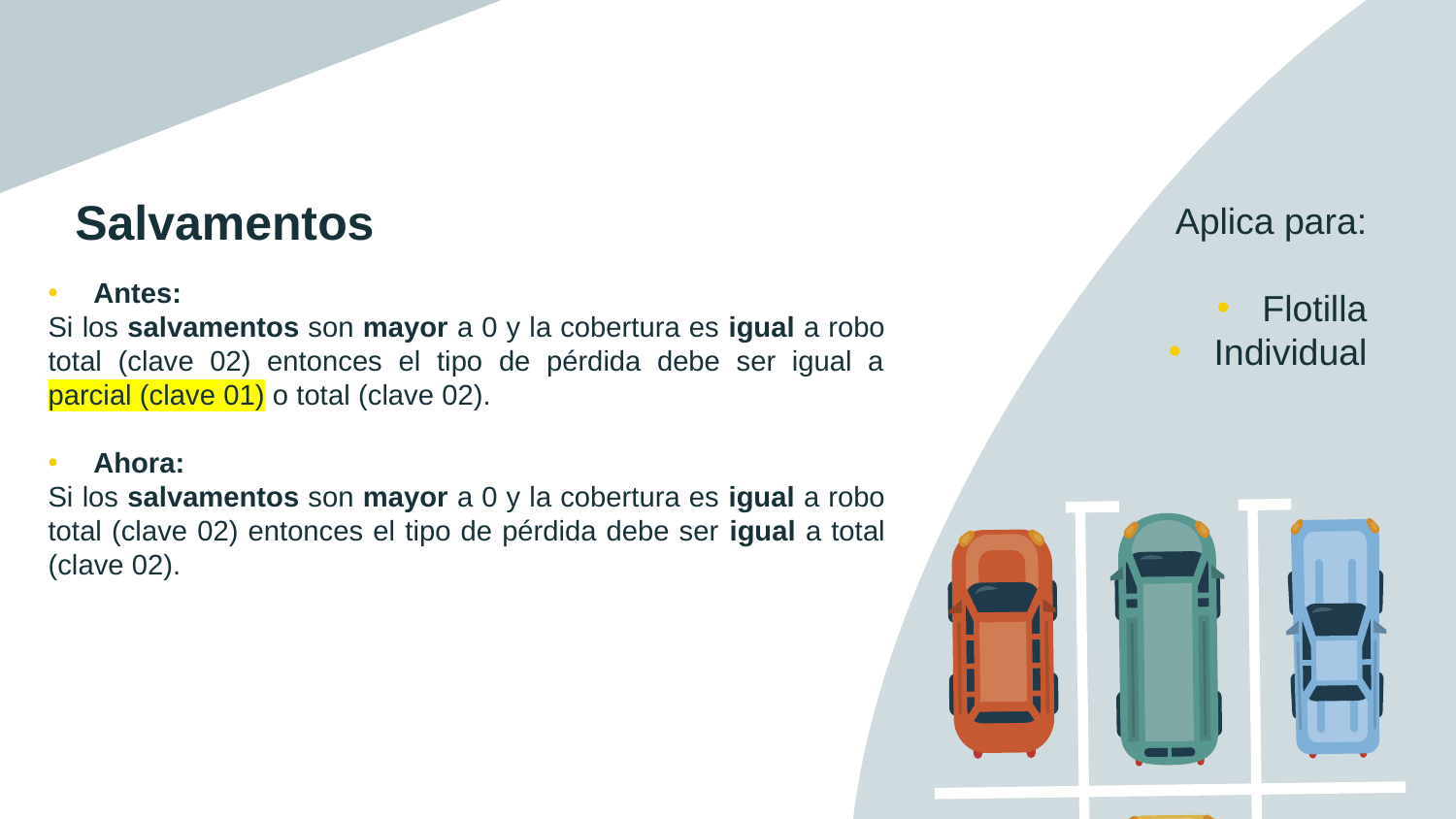

# Salvamentos
Aplica para:

Flotilla
Individual

Antes:
Si los salvamentos son mayor a 0 y la cobertura es igual a robo total (clave 02) entonces el tipo de pérdida debe ser igual a parcial (clave 01) o total (clave 02).

Ahora:
Si los salvamentos son mayor a 0 y la cobertura es igual a robo total (clave 02) entonces el tipo de pérdida debe ser igual a total (clave 02).